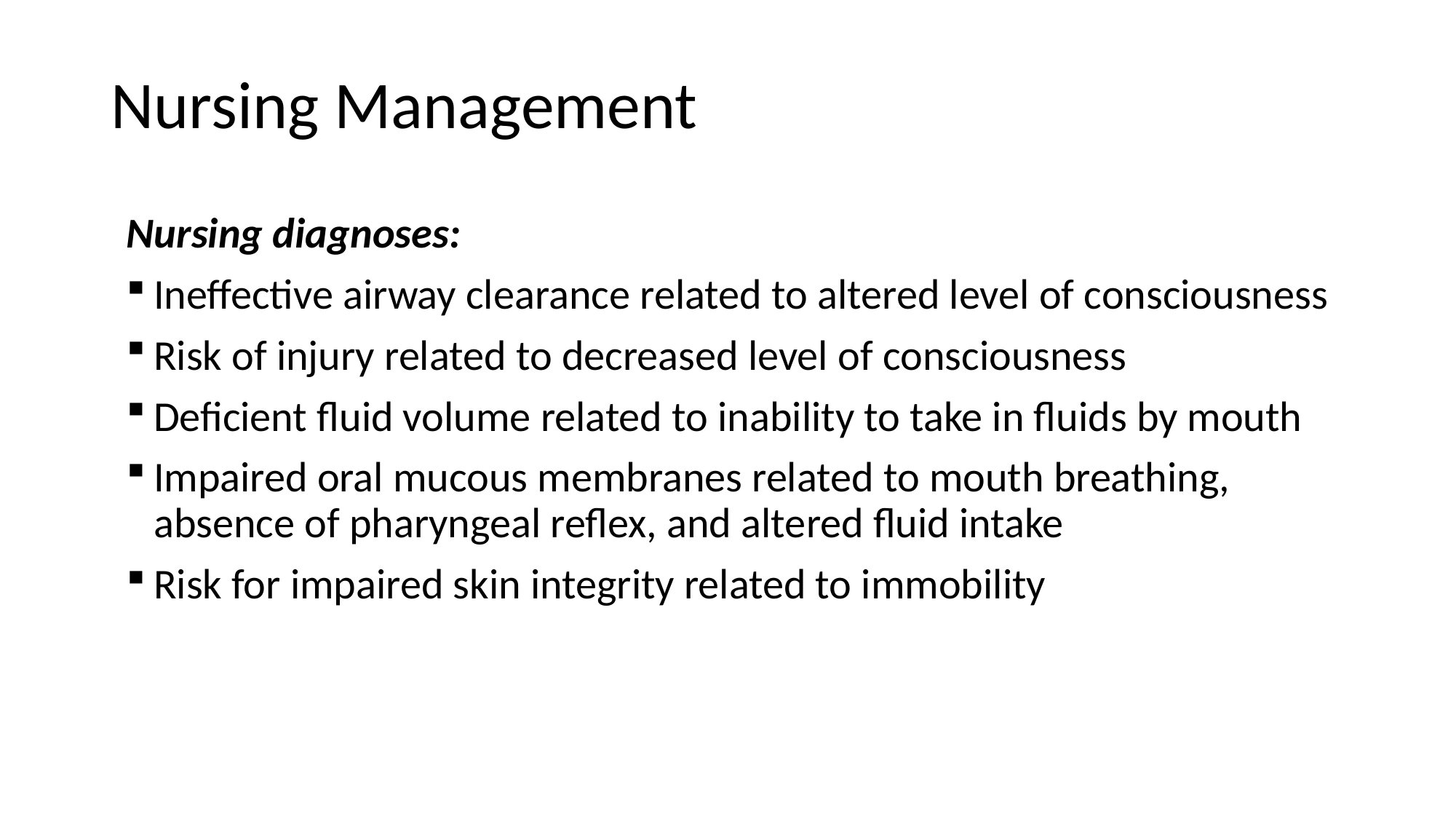

# Nursing Management
Nursing diagnoses:
Ineffective airway clearance related to altered level of consciousness
Risk of injury related to decreased level of consciousness
Deficient fluid volume related to inability to take in fluids by mouth
Impaired oral mucous membranes related to mouth breathing, absence of pharyngeal reflex, and altered fluid intake
Risk for impaired skin integrity related to immobility